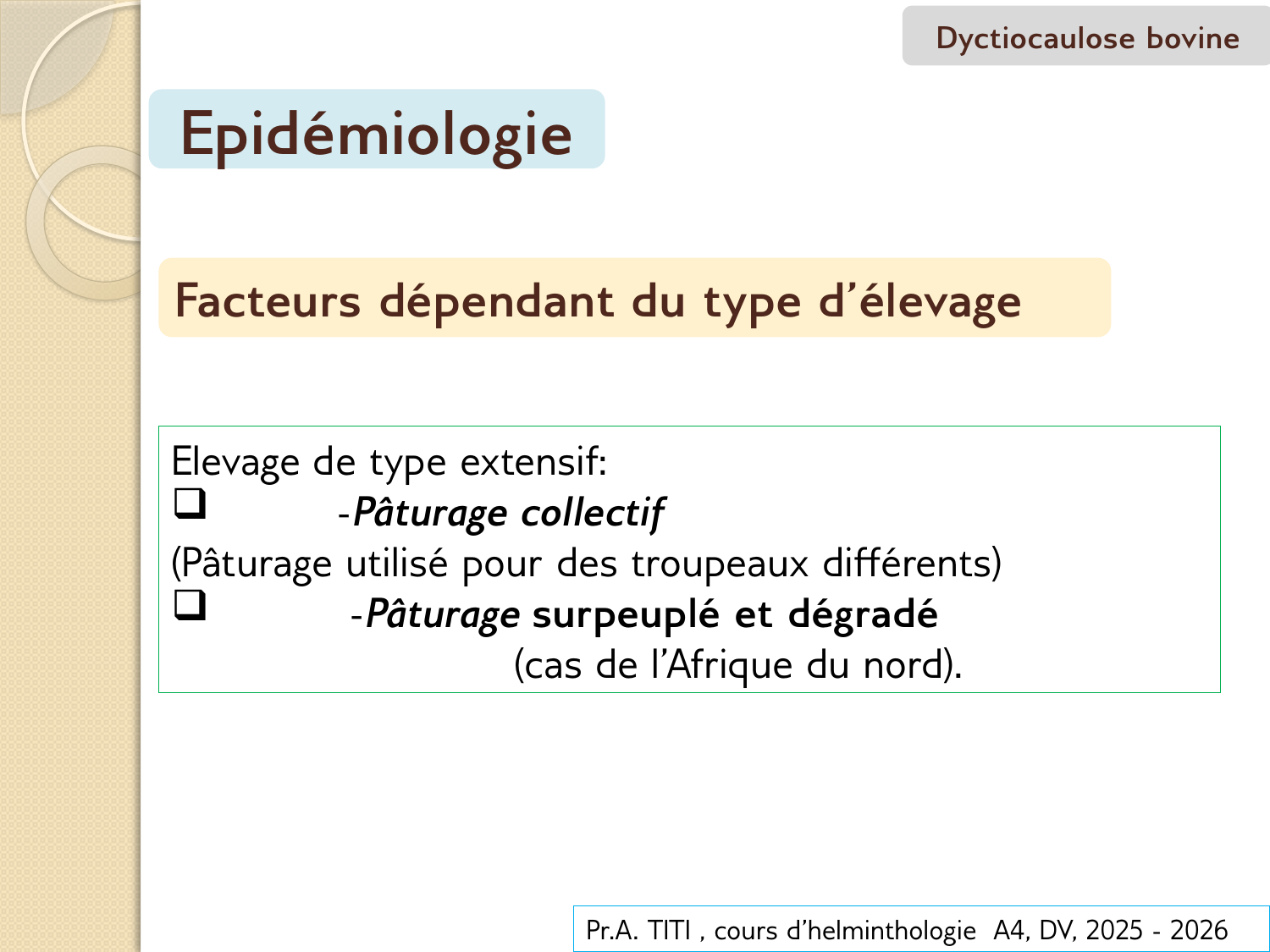

Dyctiocaulose bovine
Epidémiologie
Facteurs dépendant du type d’élevage
Elevage de type extensif:
          -Pâturage collectif
(Pâturage utilisé pour des troupeaux différents)
           -Pâturage surpeuplé et dégradé
                           (cas de l’Afrique du nord).
Pr.A. TITI , cours d’helminthologie  A4, DV, 2025 - 2026